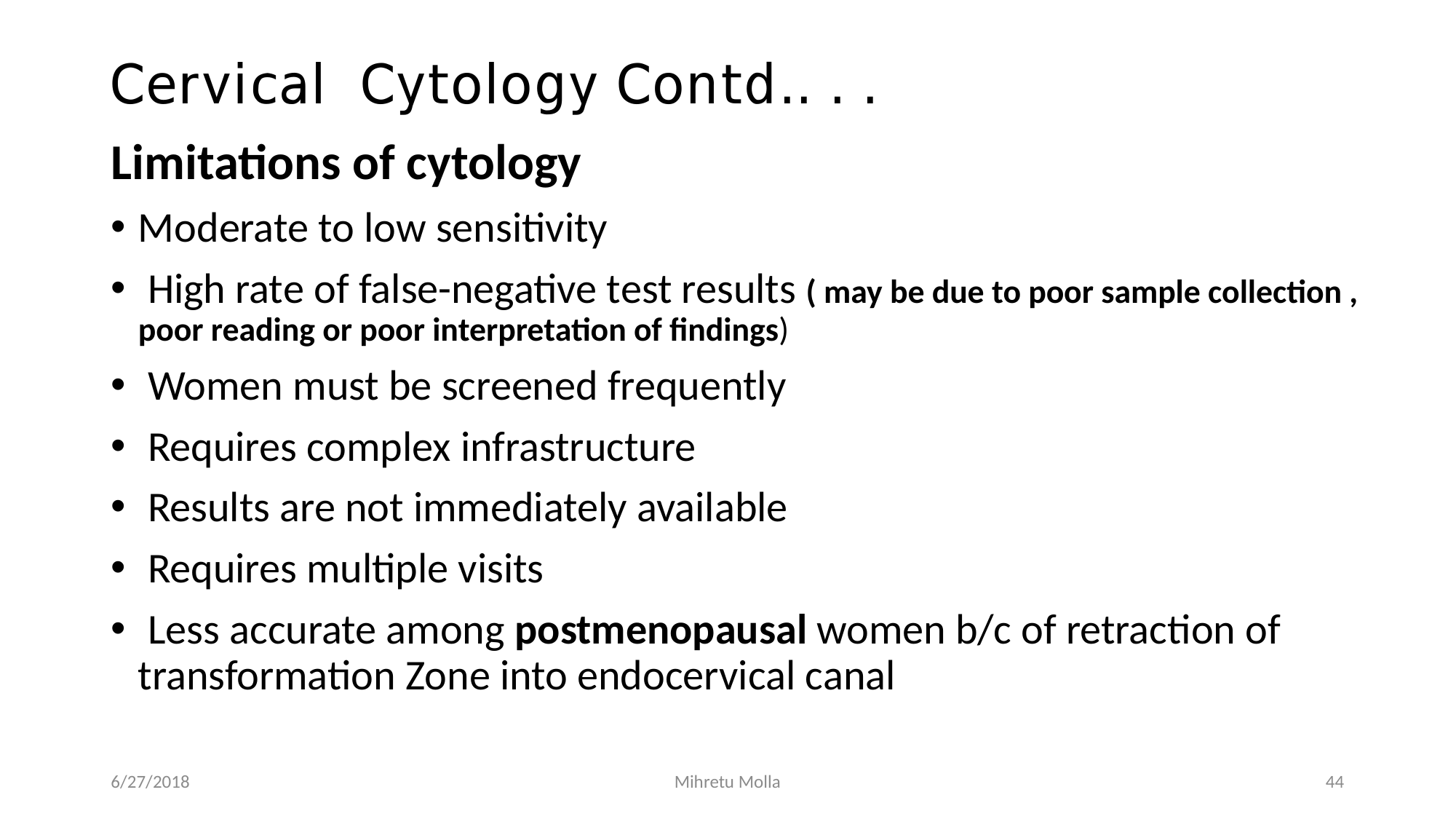

# Cervical  Cytology Contd.. . .
Limitations of cytology
Moderate to low sensitivity
 High rate of false-negative test results ( may be due to poor sample collection , poor reading or poor interpretation of findings)
 Women must be screened frequently
 Requires complex infrastructure
 Results are not immediately available
 Requires multiple visits
 Less accurate among postmenopausal women b/c of retraction of transformation Zone into endocervical canal

6/27/2018
Mihretu Molla
44